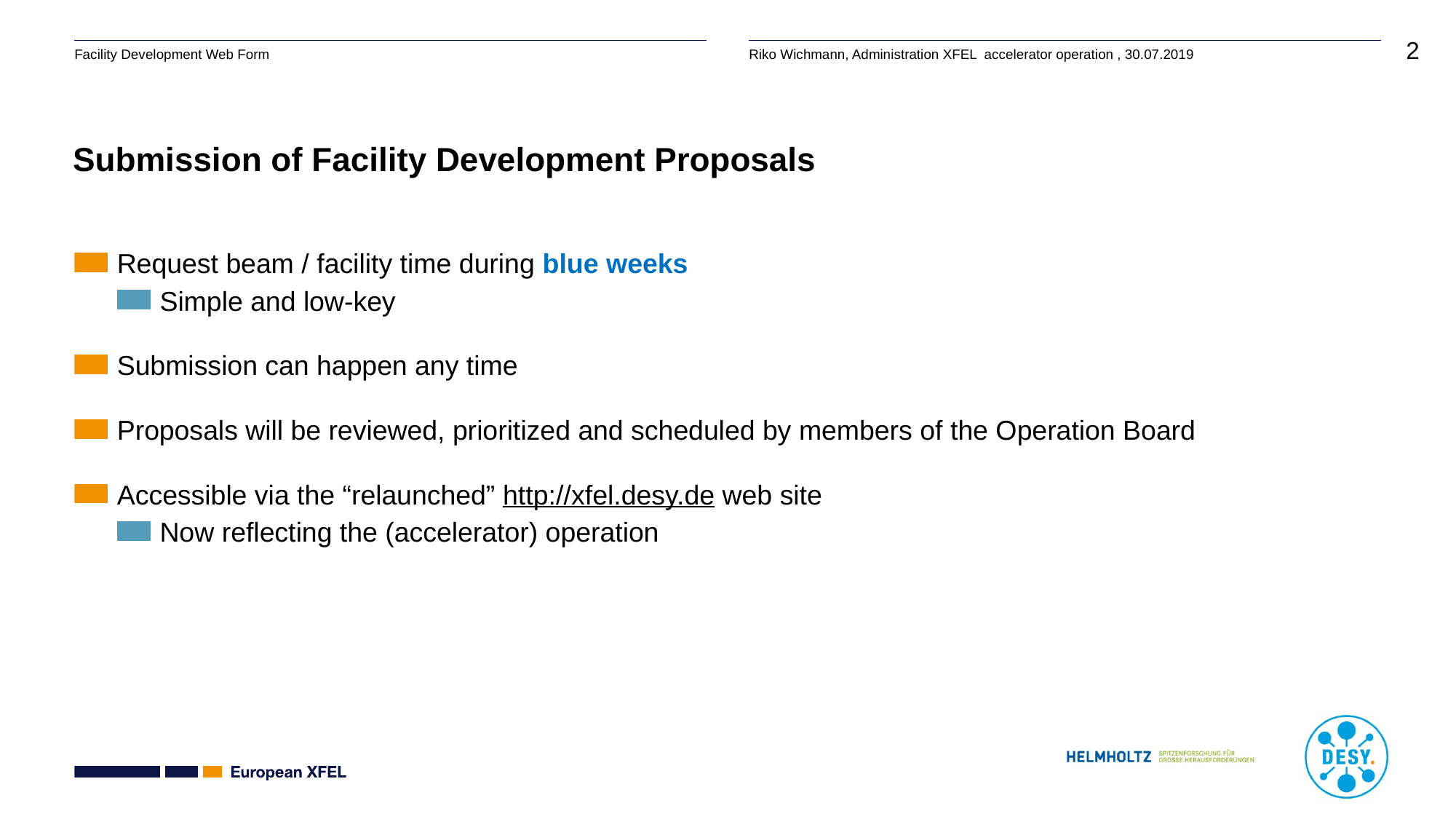

# Submission of Facility Development Proposals
Request beam / facility time during blue weeks
Simple and low-key
Submission can happen any time
Proposals will be reviewed, prioritized and scheduled by members of the Operation Board
Accessible via the “relaunched” http://xfel.desy.de web site
Now reflecting the (accelerator) operation